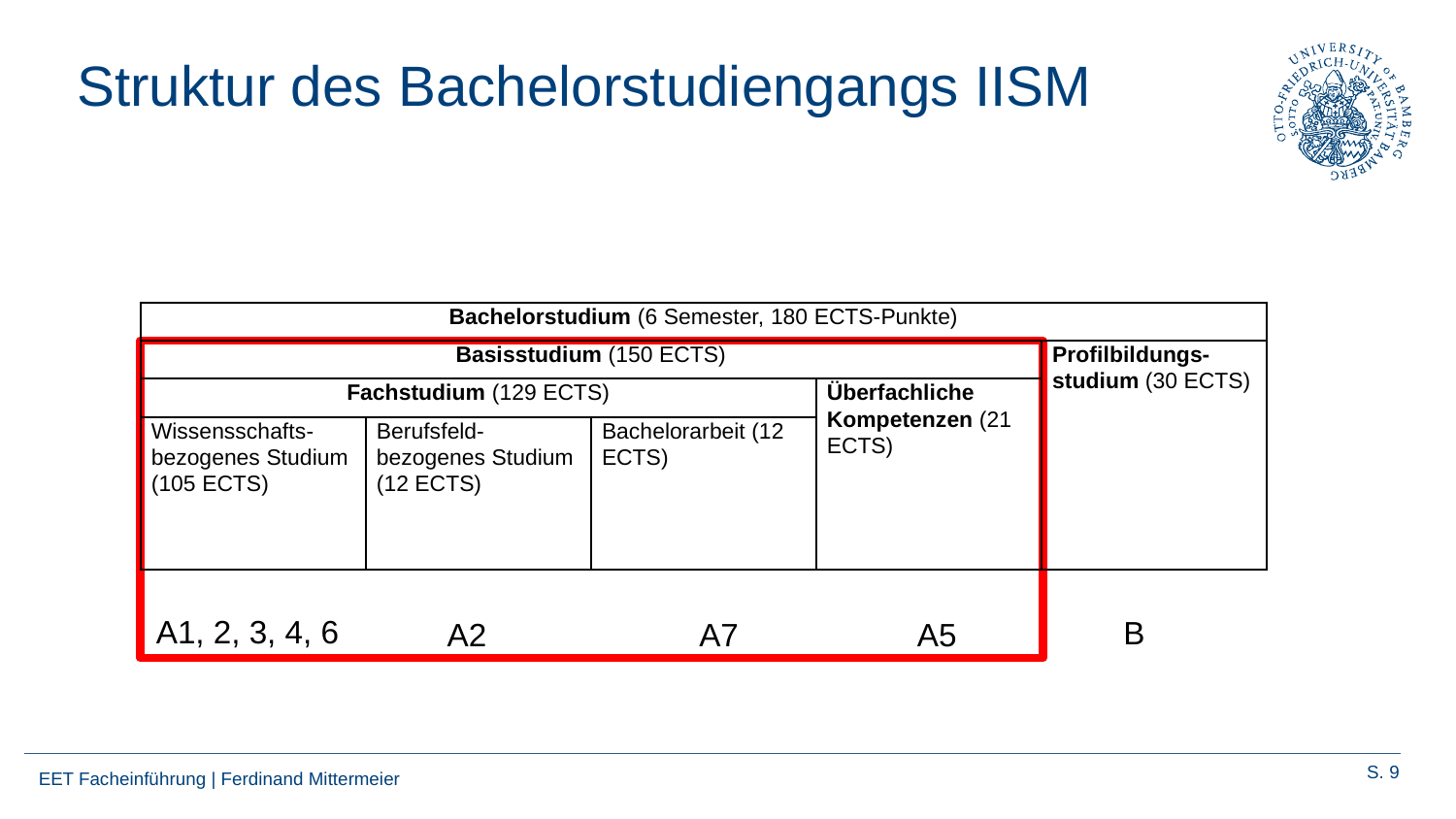

# Struktur des Bachelorstudiengangs IISM
| Bachelorstudium (6 Semester, 180 ECTS-Punkte) |  |  |  |  |
| --- | --- | --- | --- | --- |
| Basisstudium (150 ECTS) |  |  |  | Profilbildungs-studium (30 ECTS) |
| Fachstudium (129 ECTS) |  |  | Überfachliche Kompetenzen (21 ECTS) |  |
| Wissensschafts-bezogenes Studium (105 ECTS) | Berufsfeld-bezogenes Studium (12 ECTS) | Bachelorarbeit (12 ECTS) |  |  |

A1, 2, 3, 4, 6
B
A7
A5
A2